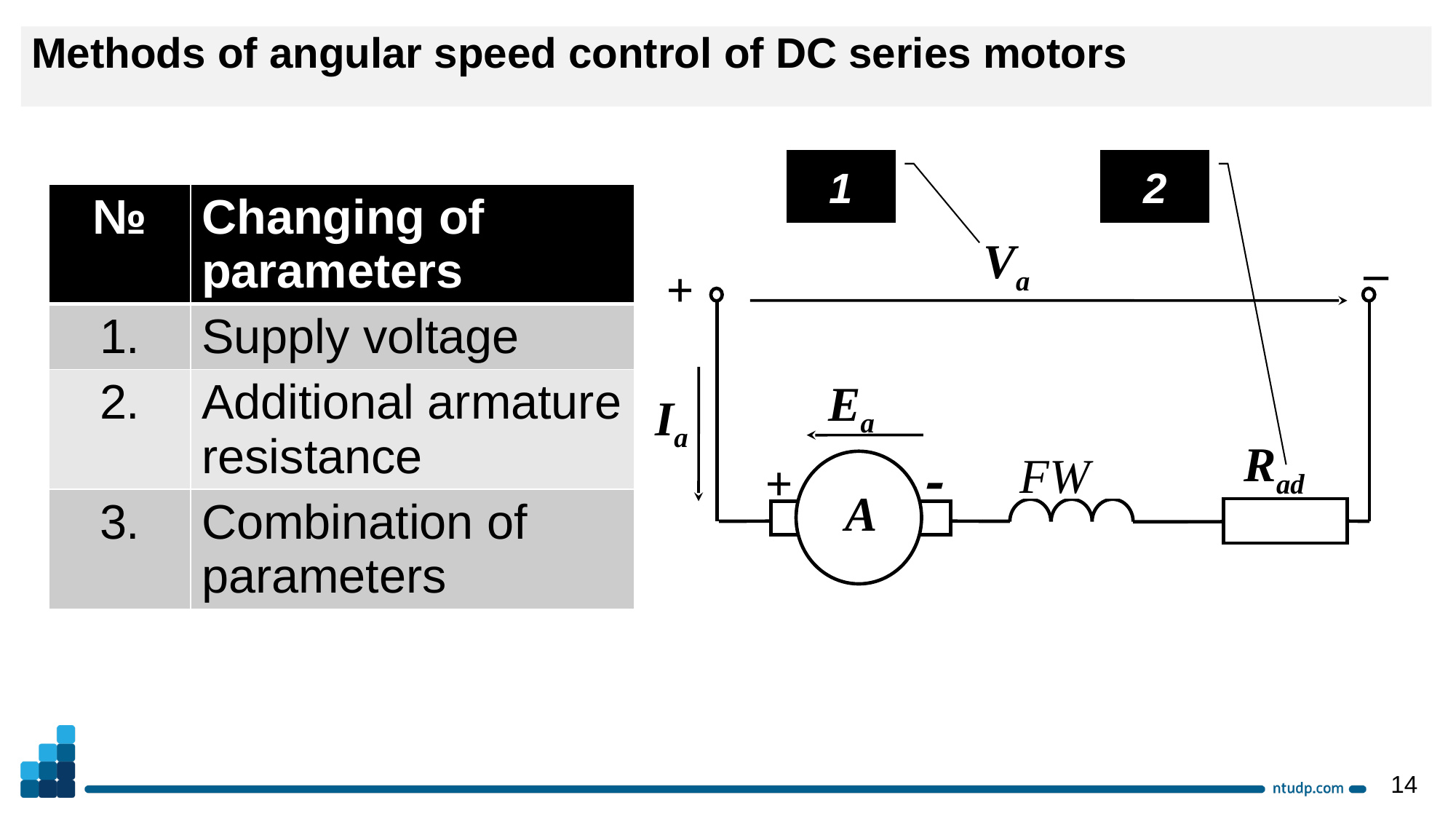

Methods of angular speed control of DC series motors
1
2
| № | Changing of parameters |
| --- | --- |
| 1. | Supply voltage |
| 2. | Additional armature resistance |
| 3. | Combination of parameters |
Va
–
+

Еa
Ia
Rad
FW
−
+

A